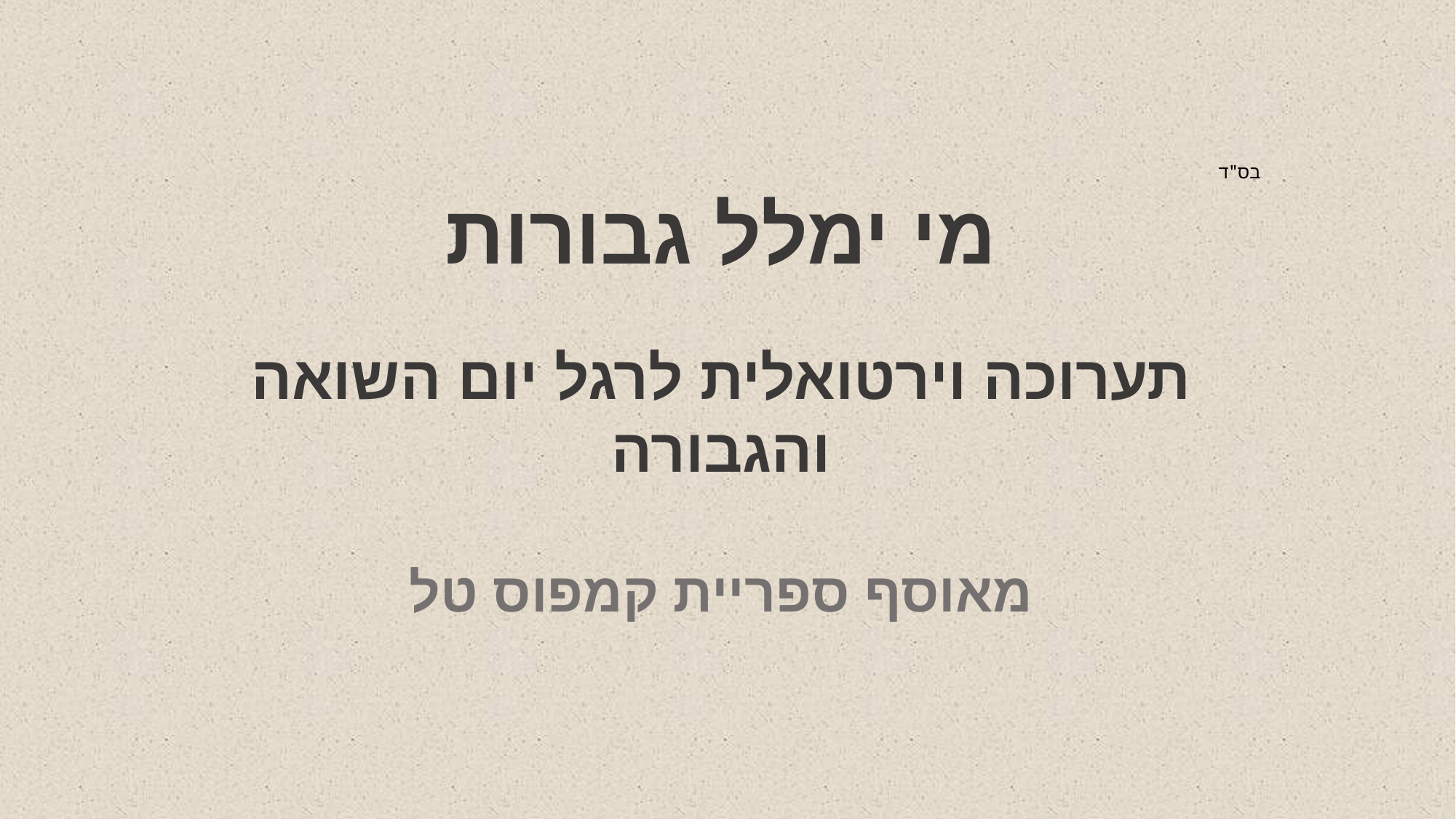

בס"ד
מי ימלל גבורות

תערוכה וירטואלית לרגל יום השואה והגבורה

מאוסף ספריית קמפוס טל